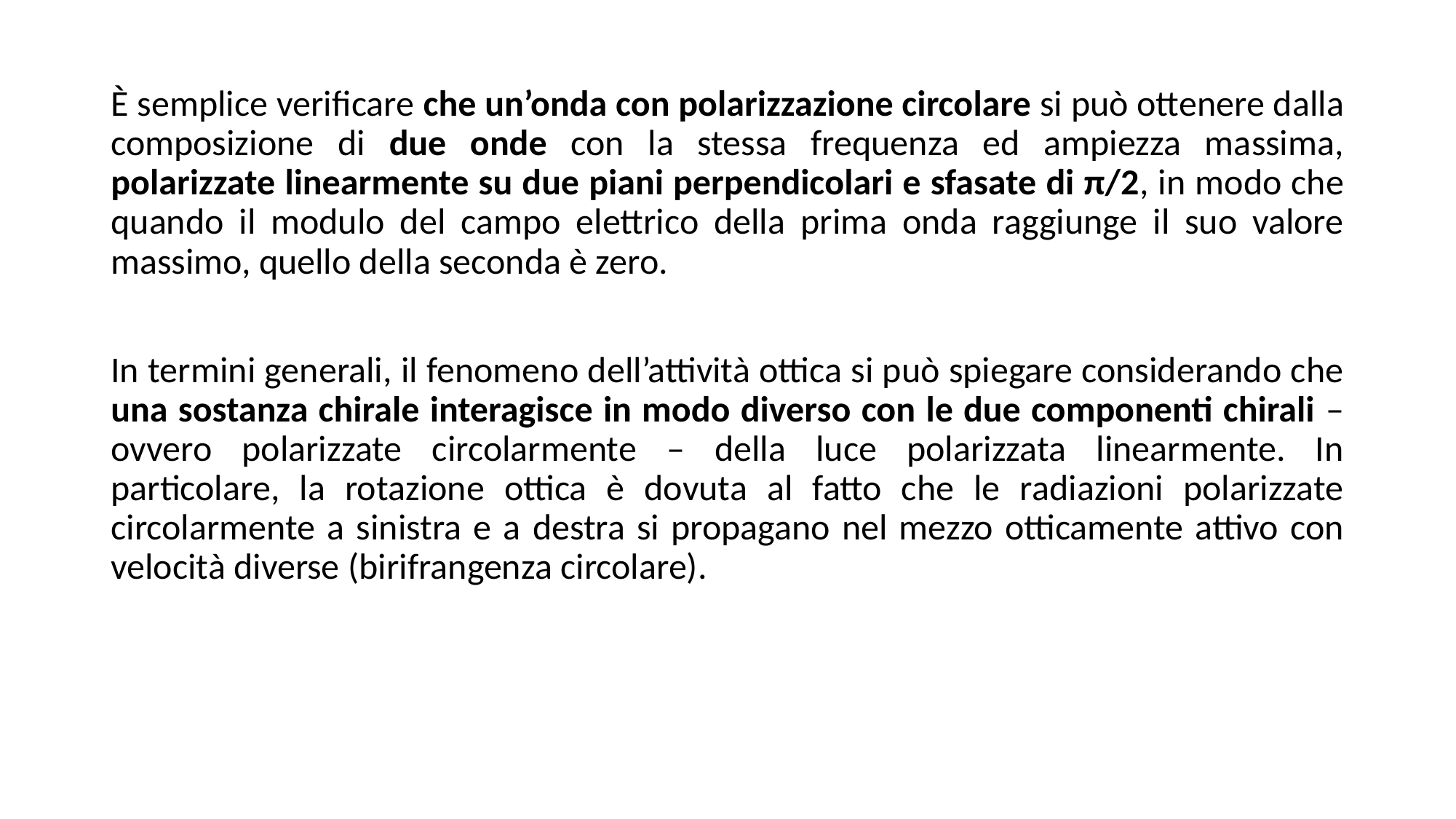

È semplice verificare che un’onda con polarizzazione circolare si può ottenere dalla composizione di due onde con la stessa frequenza ed ampiezza massima, polarizzate linearmente su due piani perpendicolari e sfasate di π/2, in modo che quando il modulo del campo elettrico della prima onda raggiunge il suo valore massimo, quello della seconda è zero.

In termini generali, il fenomeno dell’attività ottica si può spiegare considerando che una sostanza chirale interagisce in modo diverso con le due componenti chirali – ovvero polarizzate circolarmente – della luce polarizzata linearmente. In particolare, la rotazione ottica è dovuta al fatto che le radiazioni polarizzate circolarmente a sinistra e a destra si propagano nel mezzo otticamente attivo con velocità diverse (birifrangenza circolare).